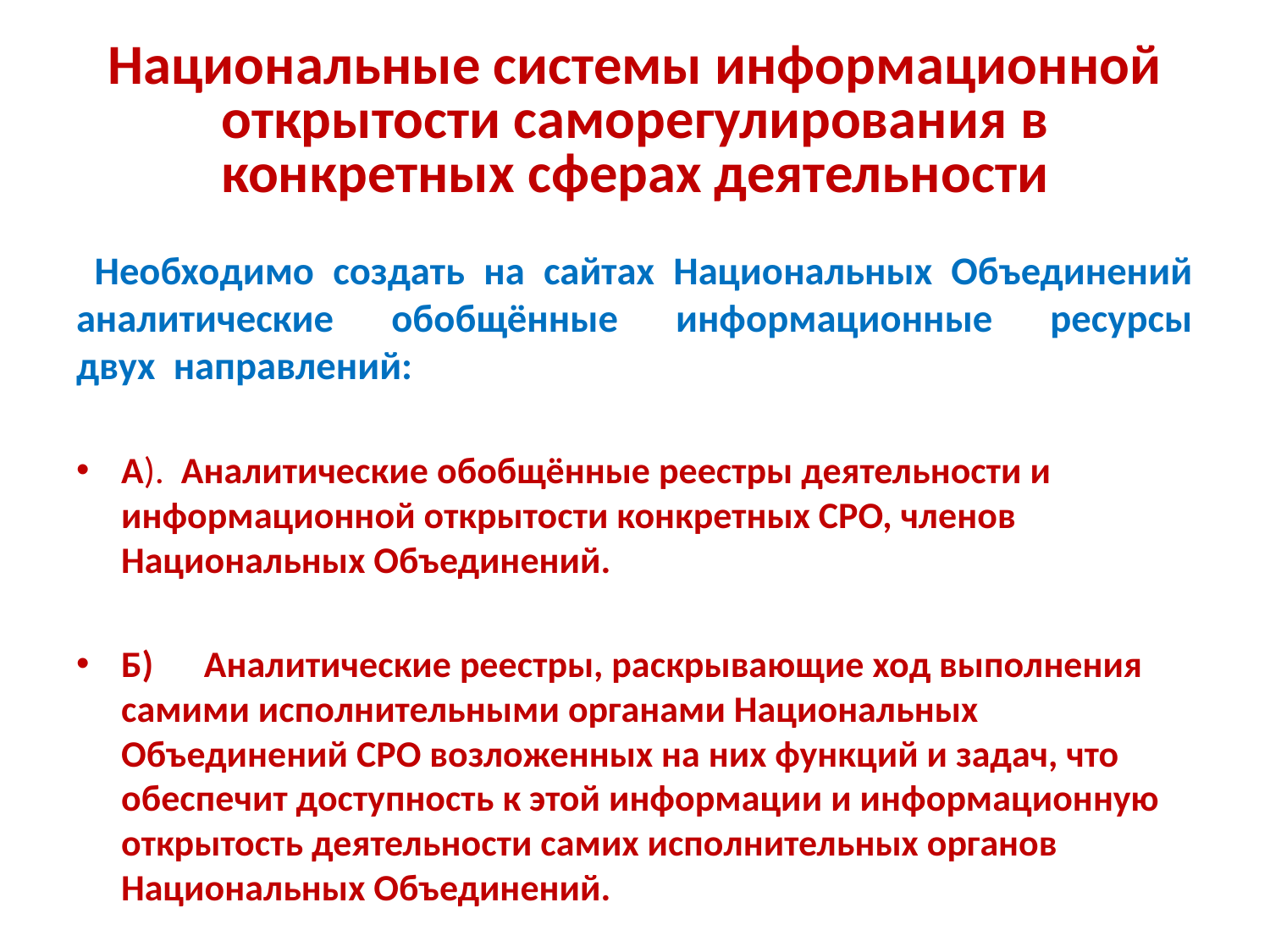

# Национальные системы информационной открытости саморегулирования в конкретных сферах деятельности

 Необходимо создать на сайтах Национальных Объединений аналитические обобщённые информационные ресурсы двух  направлений:

А).  Аналитические обобщённые реестры деятельности и информационной открытости конкретных СРО, членов Национальных Объединений.

Б)      Аналитические реестры, раскрывающие ход выполнения самими исполнительными органами Национальных Объединений СРО возложенных на них функций и задач, что обеспечит доступность к этой информации и информационную открытость деятельности самих исполнительных органов Национальных Объединений.